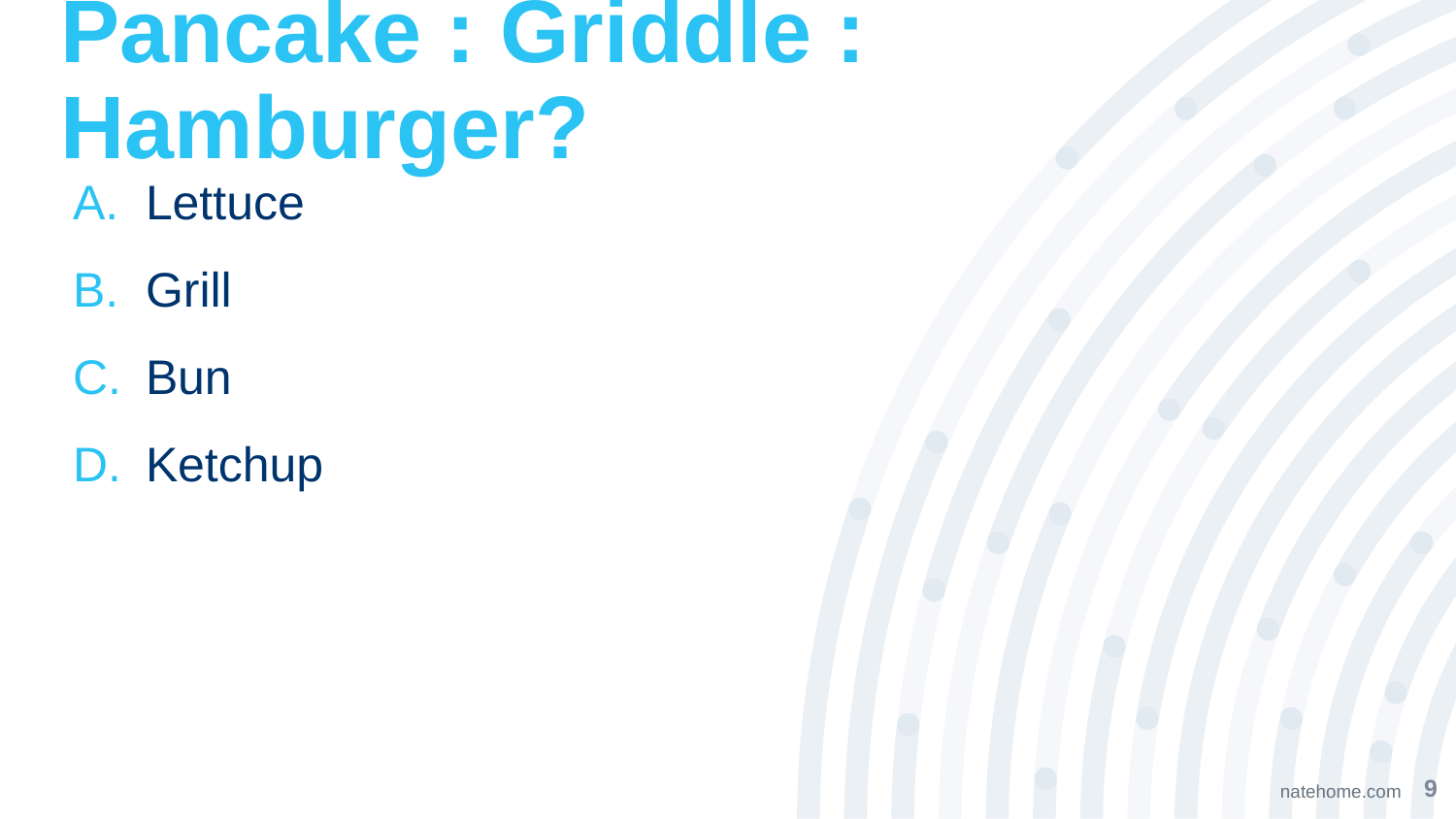

# Pancake : Griddle : Hamburger?
Lettuce
Grill
Bun
Ketchup
9
natehome.com